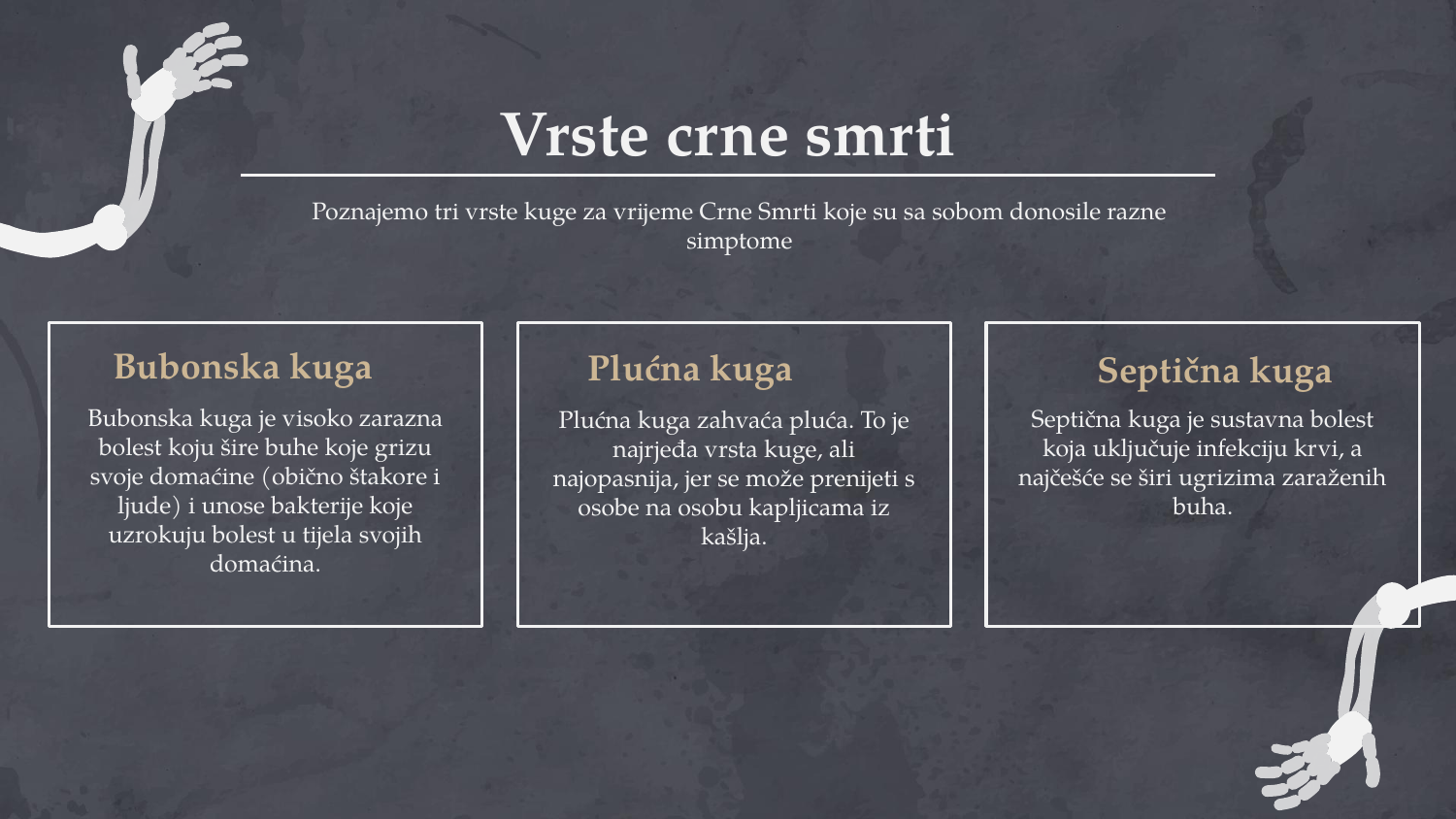

# Vrste crne smrti
Poznajemo tri vrste kuge za vrijeme Crne Smrti koje su sa sobom donosile razne simptome

Bubonska kuga
Septična kuga
Plućna kuga
Bubonska kuga je visoko zarazna bolest koju šire buhe koje grizu svoje domaćine (obično štakore i ljude) i unose bakterije koje uzrokuju bolest u tijela svojih domaćina.
Septična kuga je sustavna bolest koja uključuje infekciju krvi, a najčešće se širi ugrizima zaraženih buha.
Plućna kuga zahvaća pluća. To je najrjeđa vrsta kuge, ali najopasnija, jer se može prenijeti s osobe na osobu kapljicama iz kašlja.